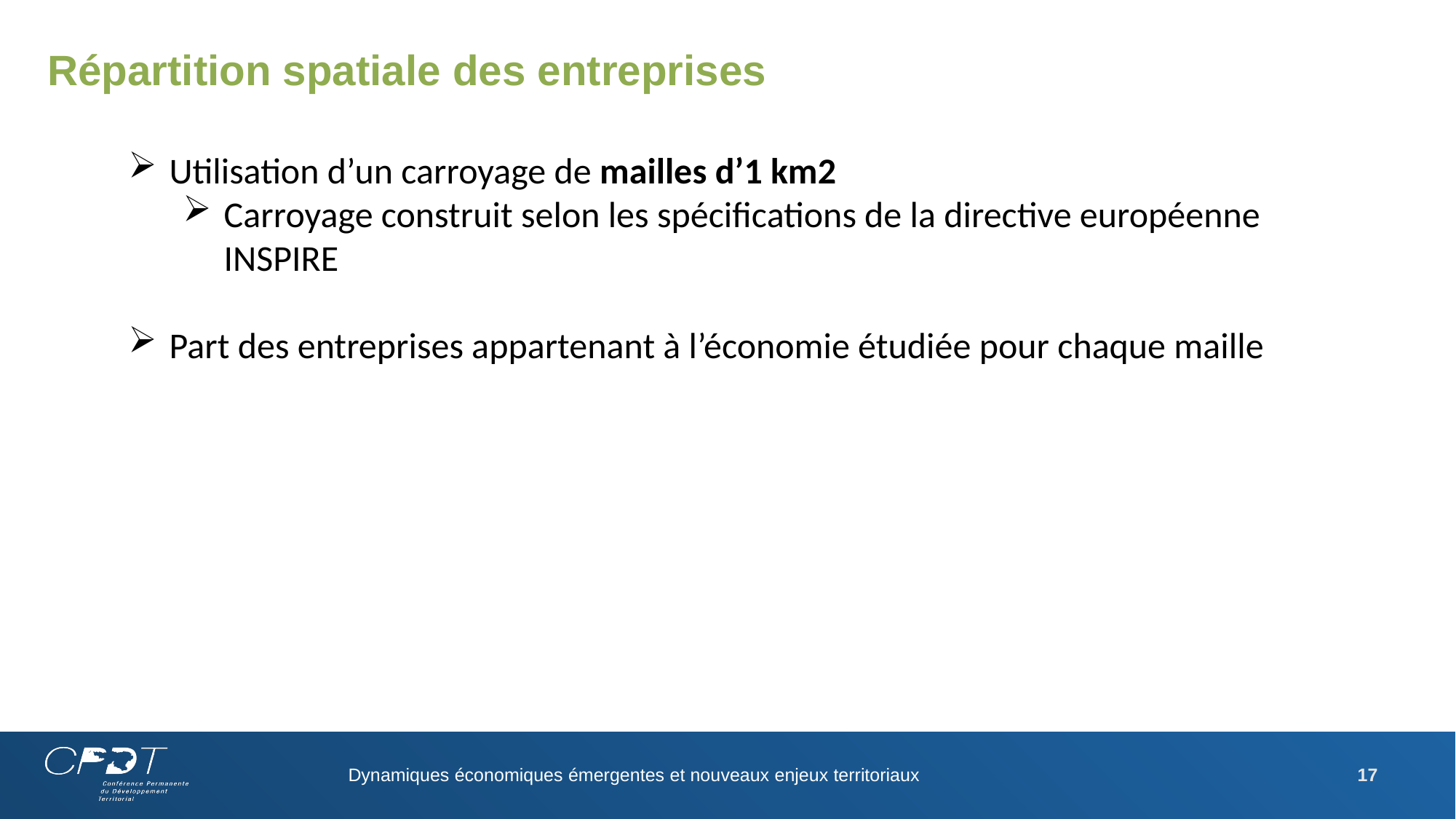

# Répartition spatiale des entreprises
Utilisation d’un carroyage de mailles d’1 km2
Carroyage construit selon les spécifications de la directive européenne INSPIRE

Part des entreprises appartenant à l’économie étudiée pour chaque maille